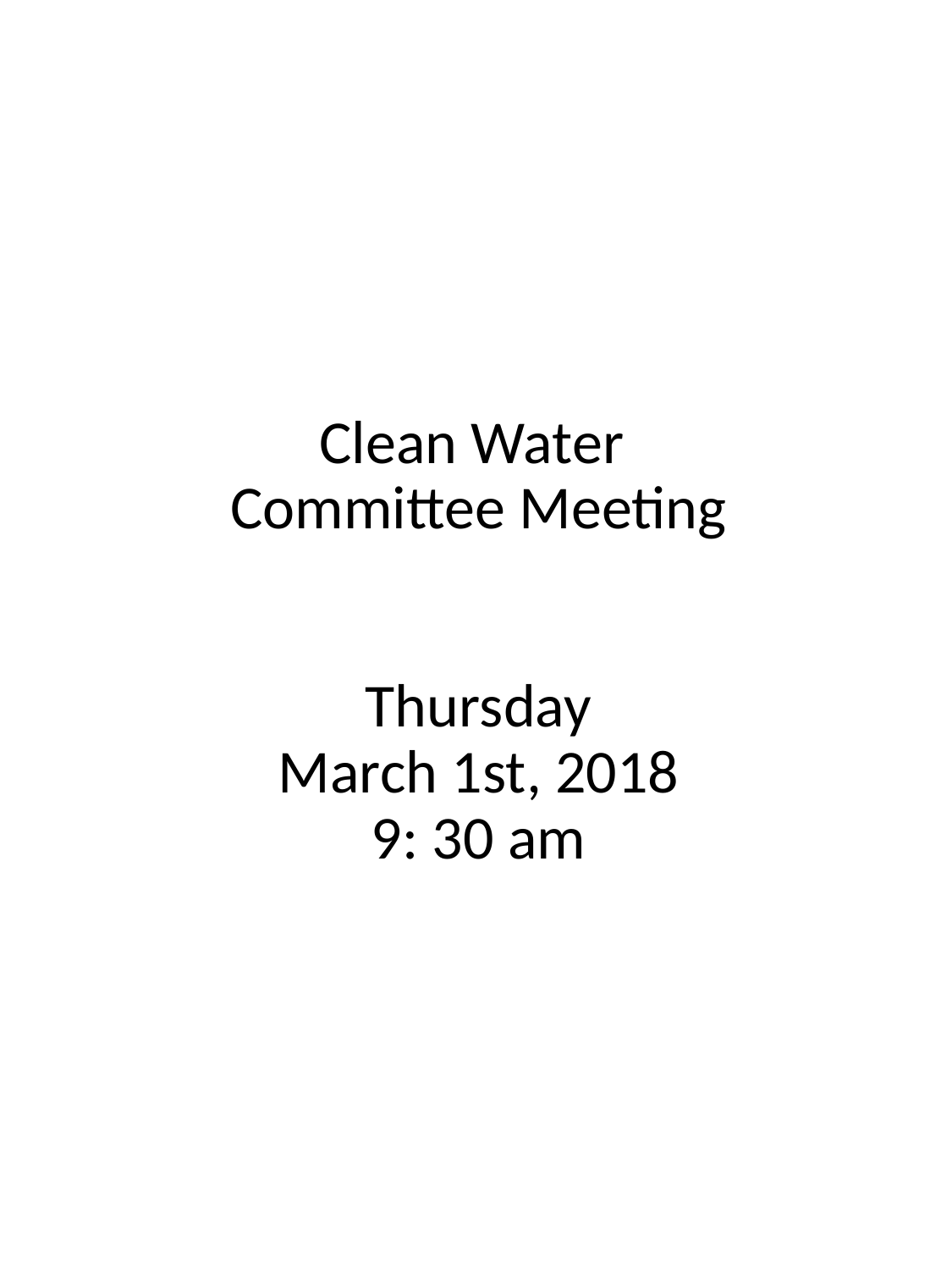

# Clean Water Committee Meeting Thursday March 1st, 2018 9: 30 am